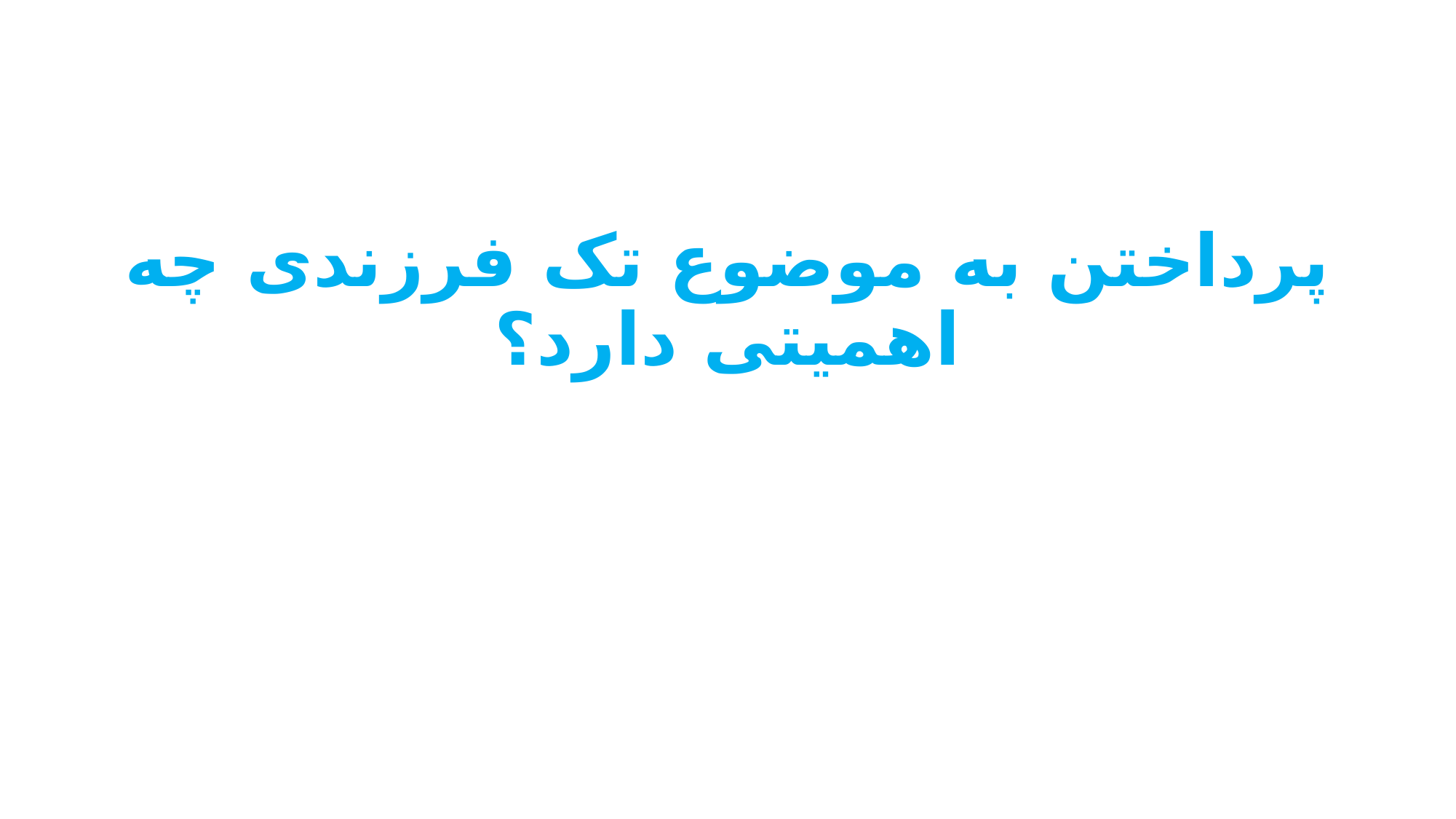

#
پرداختن به موضوع تک فرزندی چه اهمیتی دارد؟